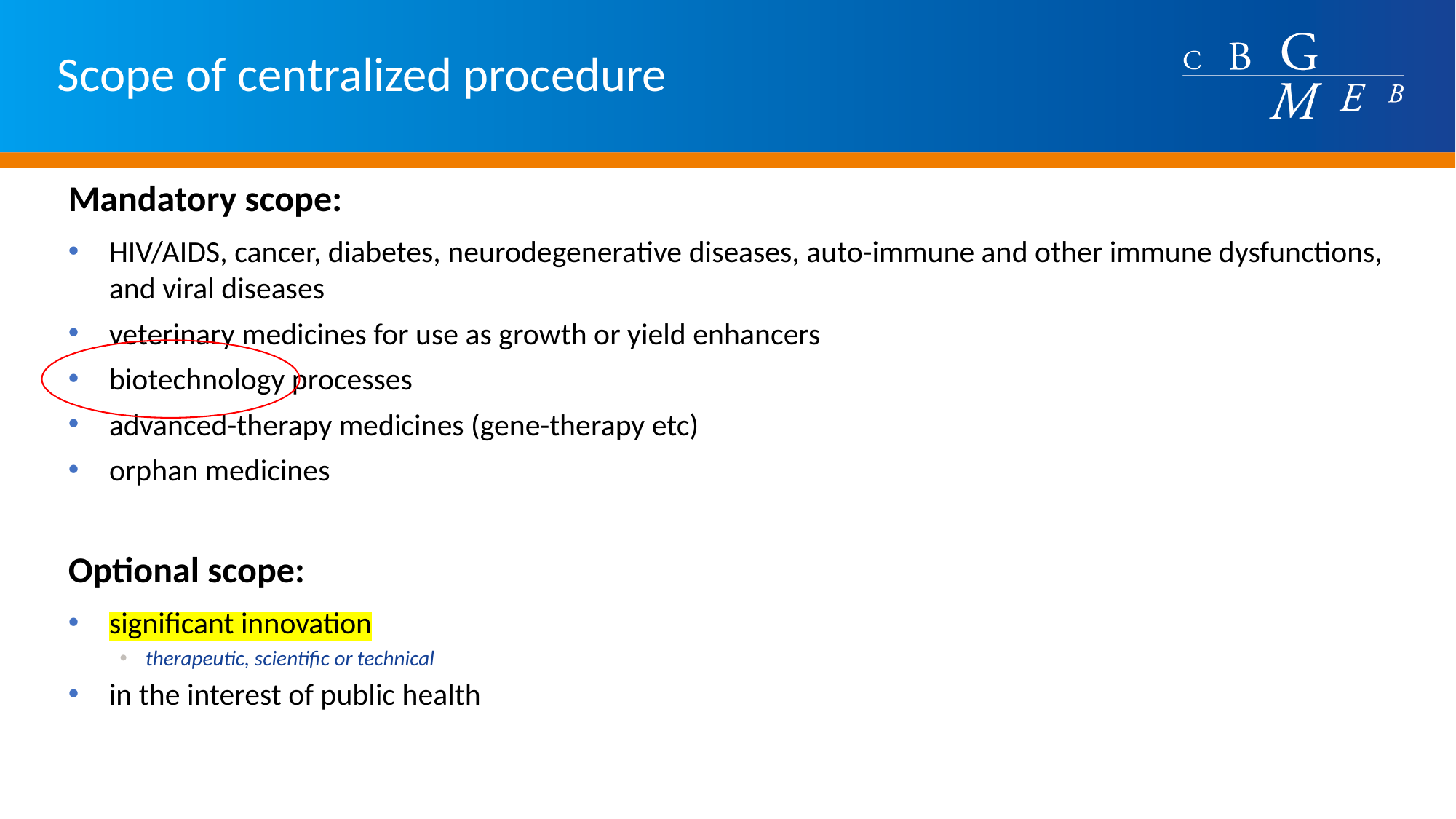

# Scope of centralized procedure
Mandatory scope:
HIV/AIDS, cancer, diabetes, neurodegenerative diseases, auto-immune and other immune dysfunctions, and viral diseases
veterinary medicines for use as growth or yield enhancers
biotechnology processes
advanced-therapy medicines (gene-therapy etc)
orphan medicines

Optional scope:
significant innovation
therapeutic, scientific or technical
in the interest of public health